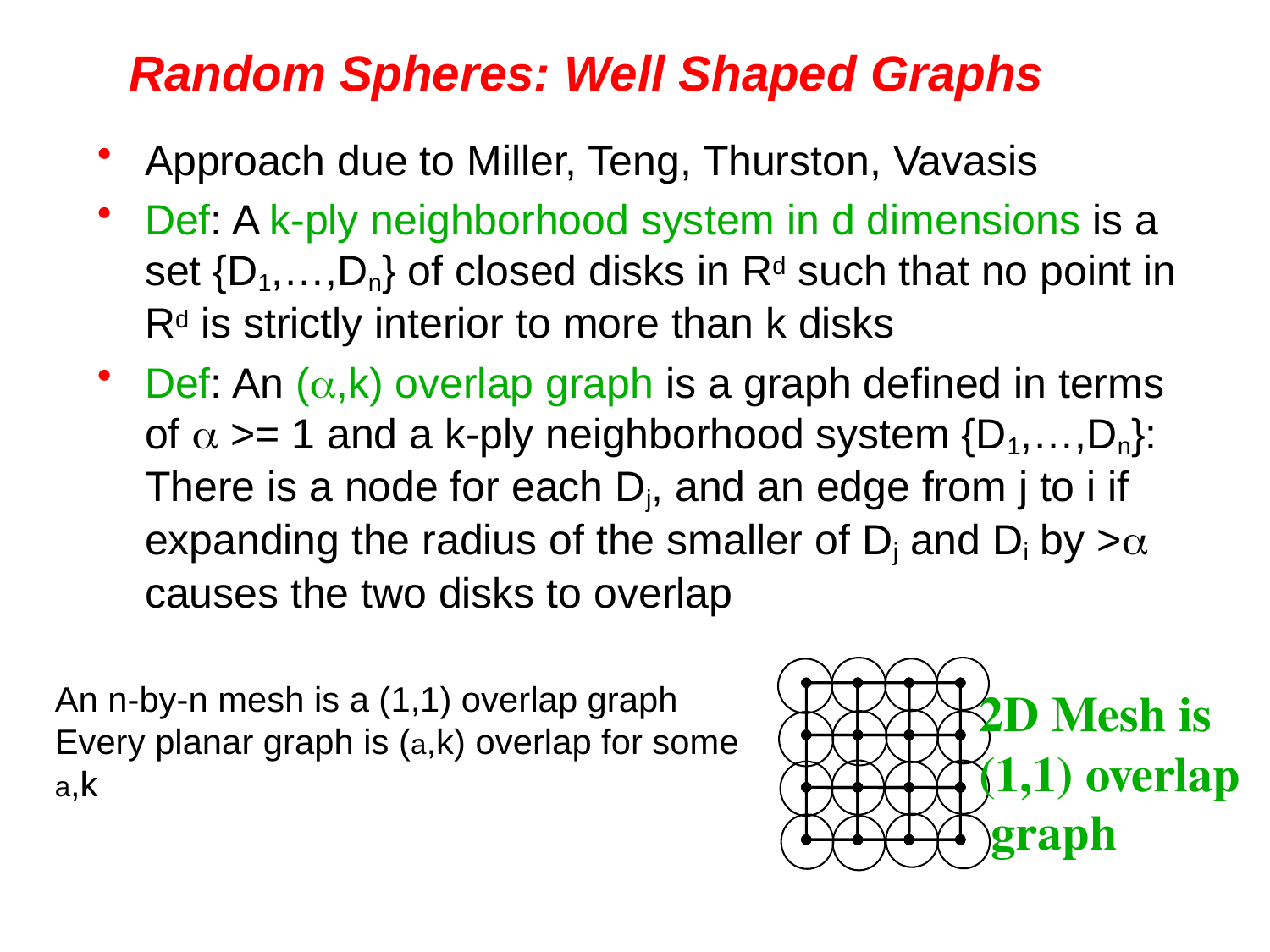

# Random Spheres: Well Shaped Graphs
Approach due to Miller, Teng, Thurston, Vavasis
Def: A k-ply neighborhood system in d dimensions is a set {D1,…,Dn} of closed disks in Rd such that no point in Rd is strictly interior to more than k disks
Def: An (α,k) overlap graph is a graph defined in terms of α >= 1 and a k-ply neighborhood system {D1,…,Dn}: There is a node for each Dj, and an edge from j to i if expanding the radius of the smaller of Dj and Di by >α causes the two disks to overlap

An n-by-n mesh is a (1,1) overlap graph
Every planar graph is (a,k) overlap for some a,k
2D Mesh is
(1,1) overlap
 graph